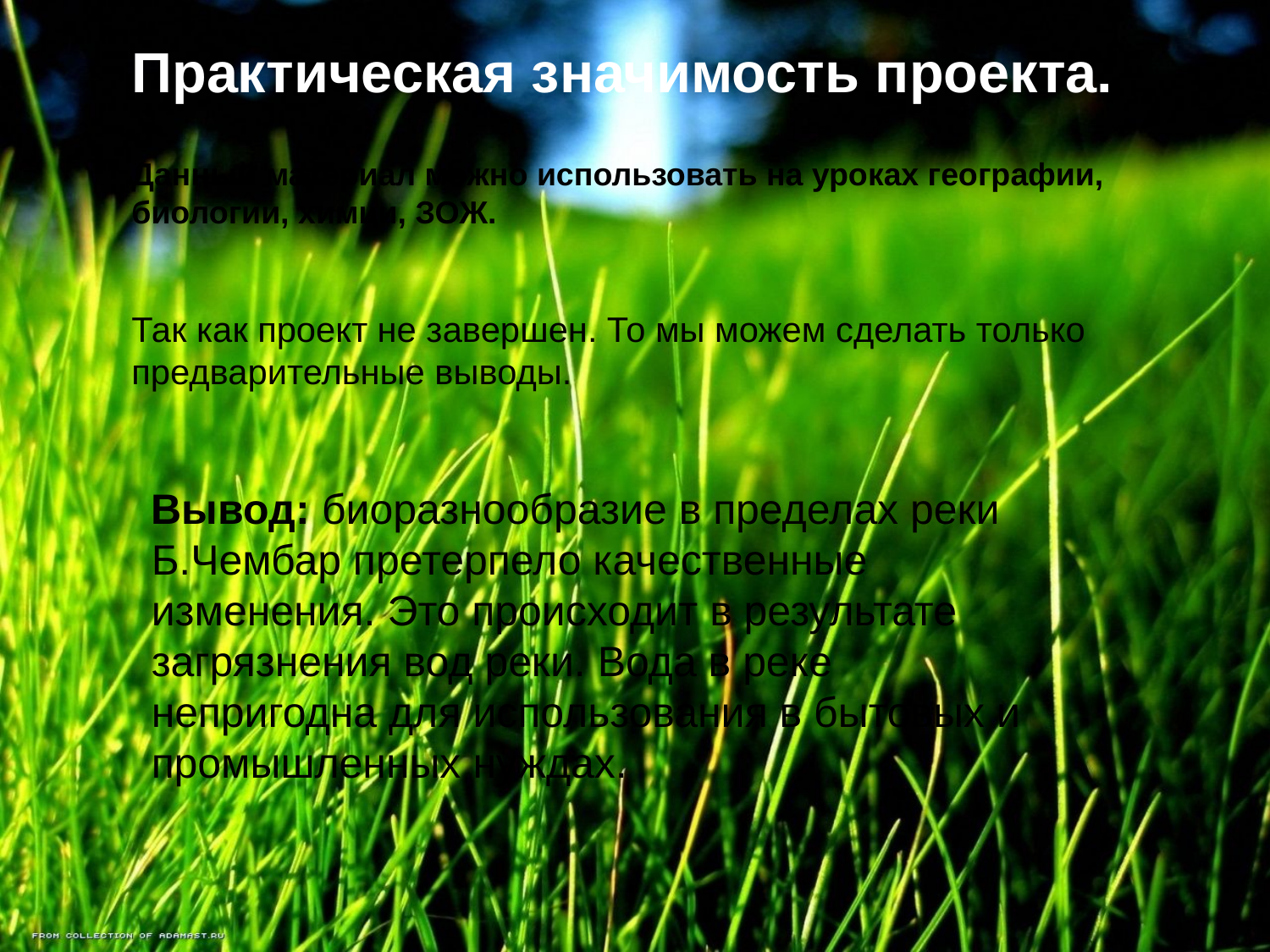

Практическая значимость проекта.

Данный материал можно использовать на уроках географии, биологии, химии, ЗОЖ.

Так как проект не завершен. То мы можем сделать только предварительные выводы.
Вывод: биоразнообразие в пределах реки Б.Чембар претерпело качественные изменения. Это происходит в результате загрязнения вод реки. Вода в реке непригодна для использования в бытовых и промышленных нуждах.